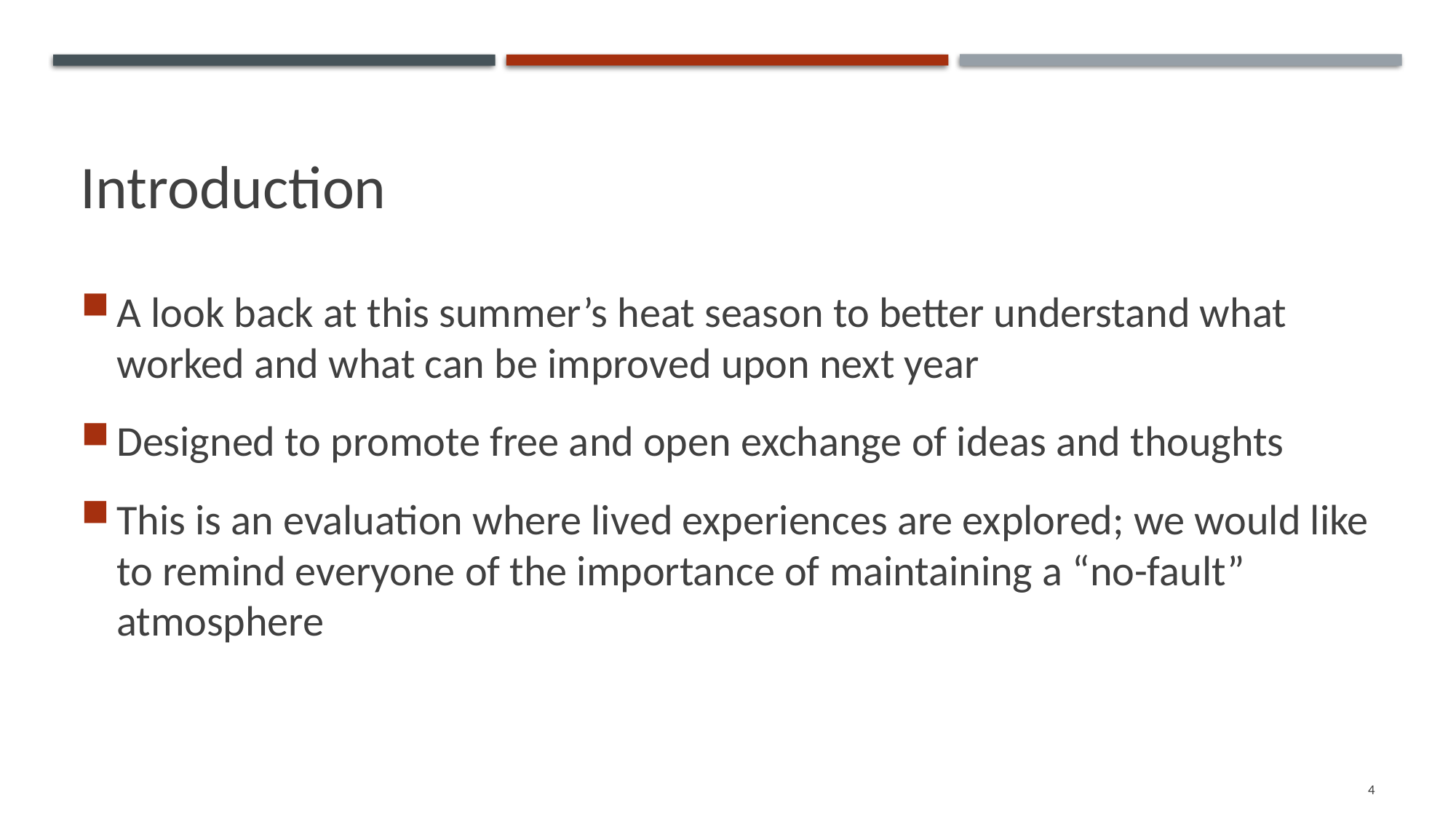

# Introduction
A look back at this summer’s heat season to better understand what worked and what can be improved upon next year
Designed to promote free and open exchange of ideas and thoughts
This is an evaluation where lived experiences are explored; we would like to remind everyone of the importance of maintaining a “no-fault” atmosphere

4